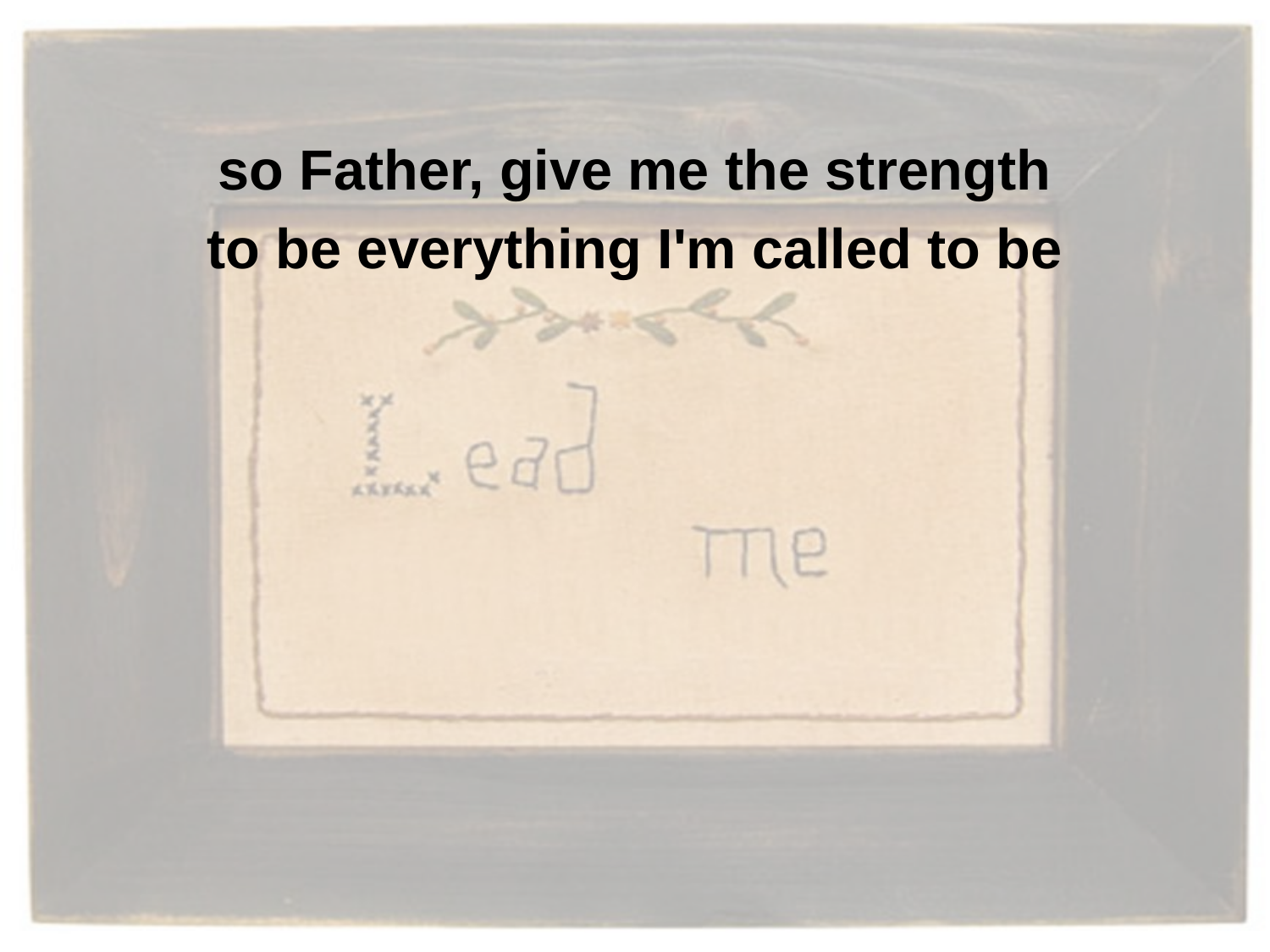

so Father, give me the strength
to be everything I'm called to be